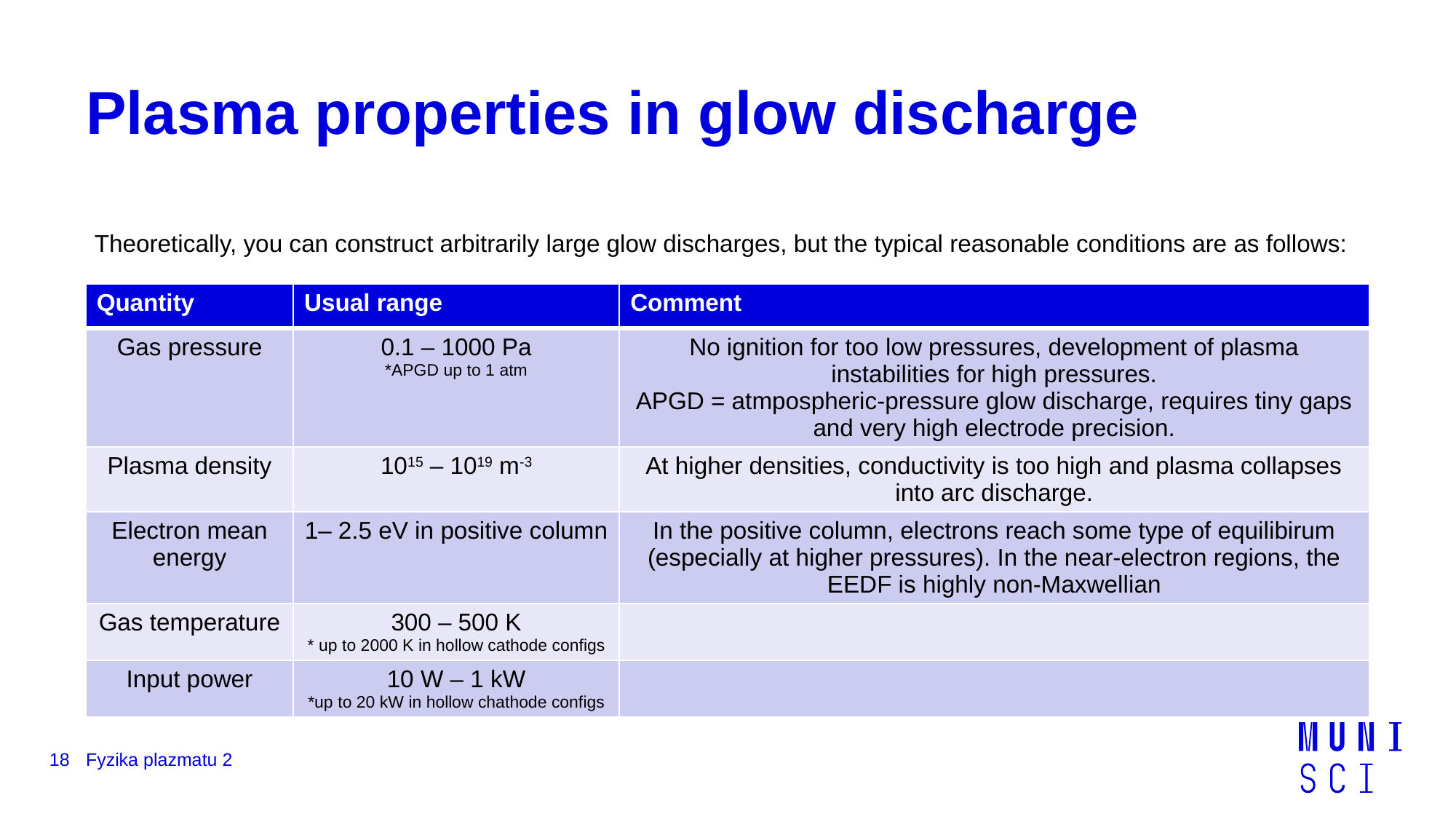

# Plasma properties in glow discharge
Theoretically, you can construct arbitrarily large glow discharges, but the typical reasonable conditions are as follows:

| Quantity | Usual range | Comment |
| --- | --- | --- |
| Gas pressure | 0.1 – 1000 Pa \*APGD up to 1 atm | No ignition for too low pressures, development of plasma instabilities for high pressures. APGD = atmpospheric-pressure glow discharge, requires tiny gaps and very high electrode precision. |
| Plasma density | 1015 – 1019 m-3 | At higher densities, conductivity is too high and plasma collapses into arc discharge. |
| Electron mean energy | 1– 2.5 eV in positive column | In the positive column, electrons reach some type of equilibirum (especially at higher pressures). In the near-electron regions, the EEDF is highly non-Maxwellian |
| Gas temperature | 300 – 500 K \* up to 2000 K in hollow cathode configs |  |
| Input power | 10 W – 1 kW \*up to 20 kW in hollow chathode configs |  |
18
Fyzika plazmatu 2